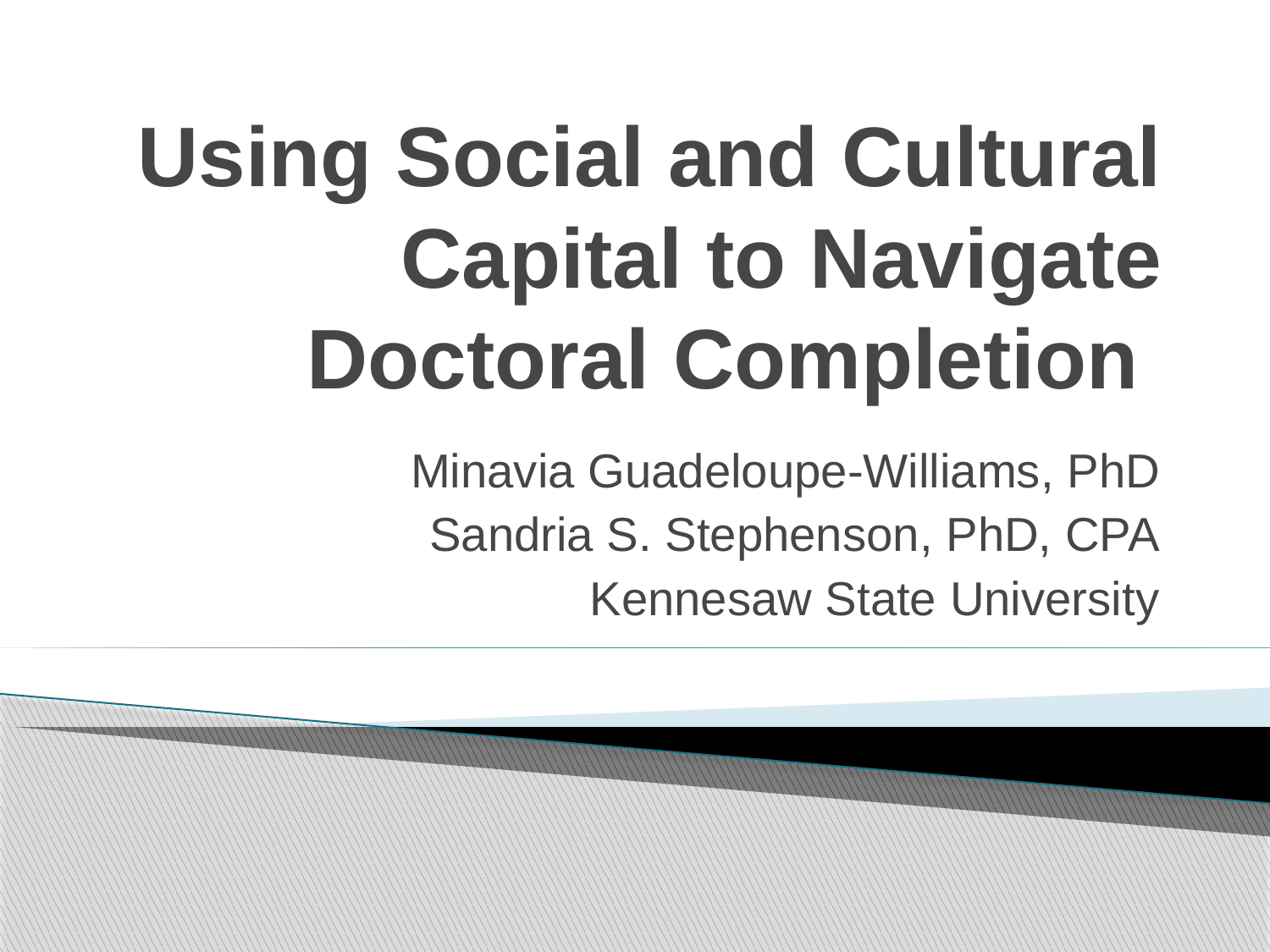

# Using Social and Cultural Capital to Navigate Doctoral Completion
Minavia Guadeloupe-Williams, PhD
Sandria S. Stephenson, PhD, CPA
Kennesaw State University